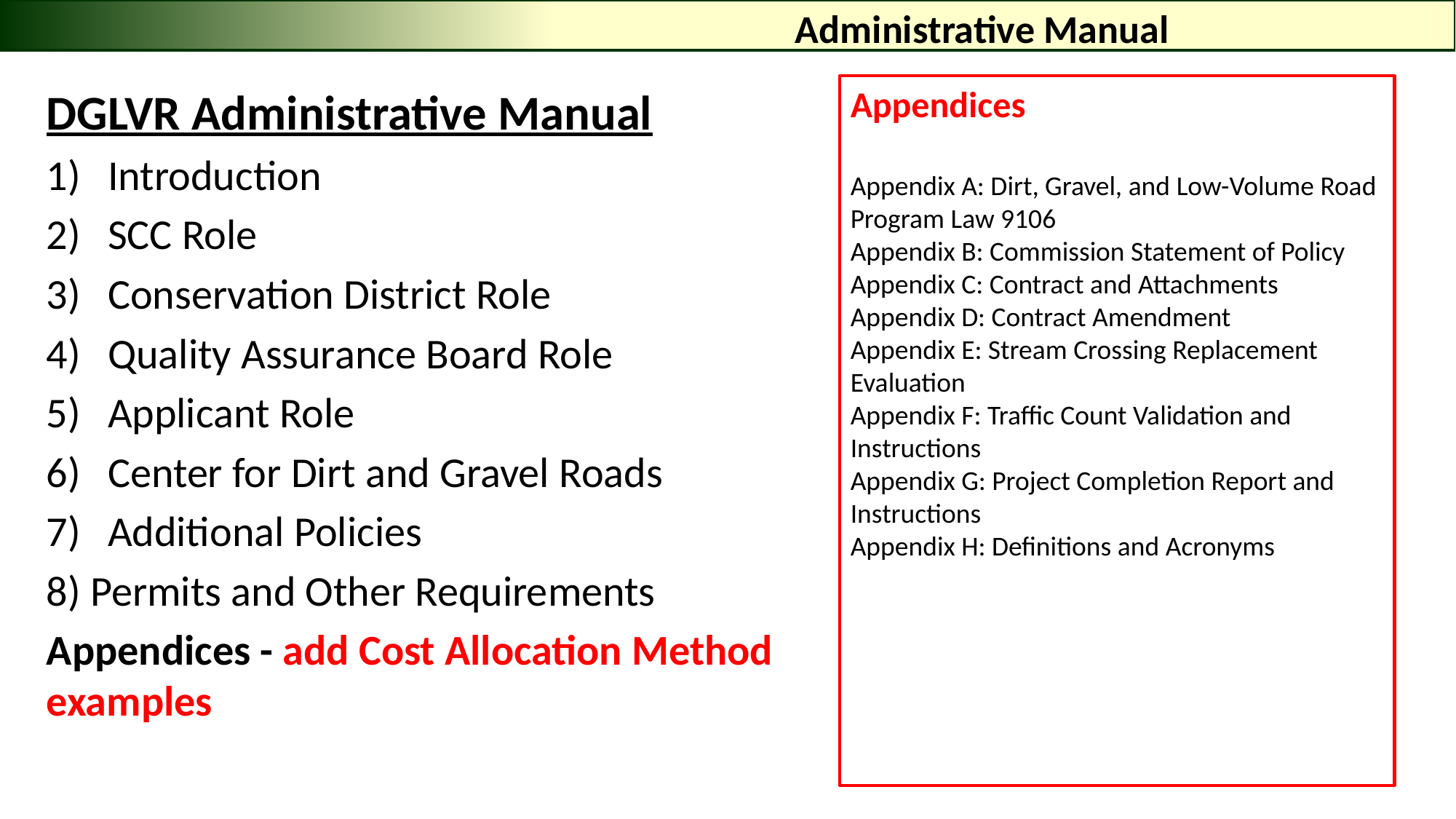

# Administrative Manual
DGLVR Administrative Manual
Introduction
SCC Role
Conservation District Role
Quality Assurance Board Role
Applicant Role
Center for Dirt and Gravel Roads
Additional Policies
8) Permits and Other Requirements
Appendices - add Cost Allocation Method examples

Appendices

Appendix A: Dirt, Gravel, and Low-Volume Road Program Law 9106
Appendix B: Commission Statement of Policy
Appendix C: Contract and Attachments
Appendix D: Contract Amendment
Appendix E: Stream Crossing Replacement Evaluation
Appendix F: Traffic Count Validation and Instructions
Appendix G: Project Completion Report and Instructions
Appendix H: Definitions and Acronyms